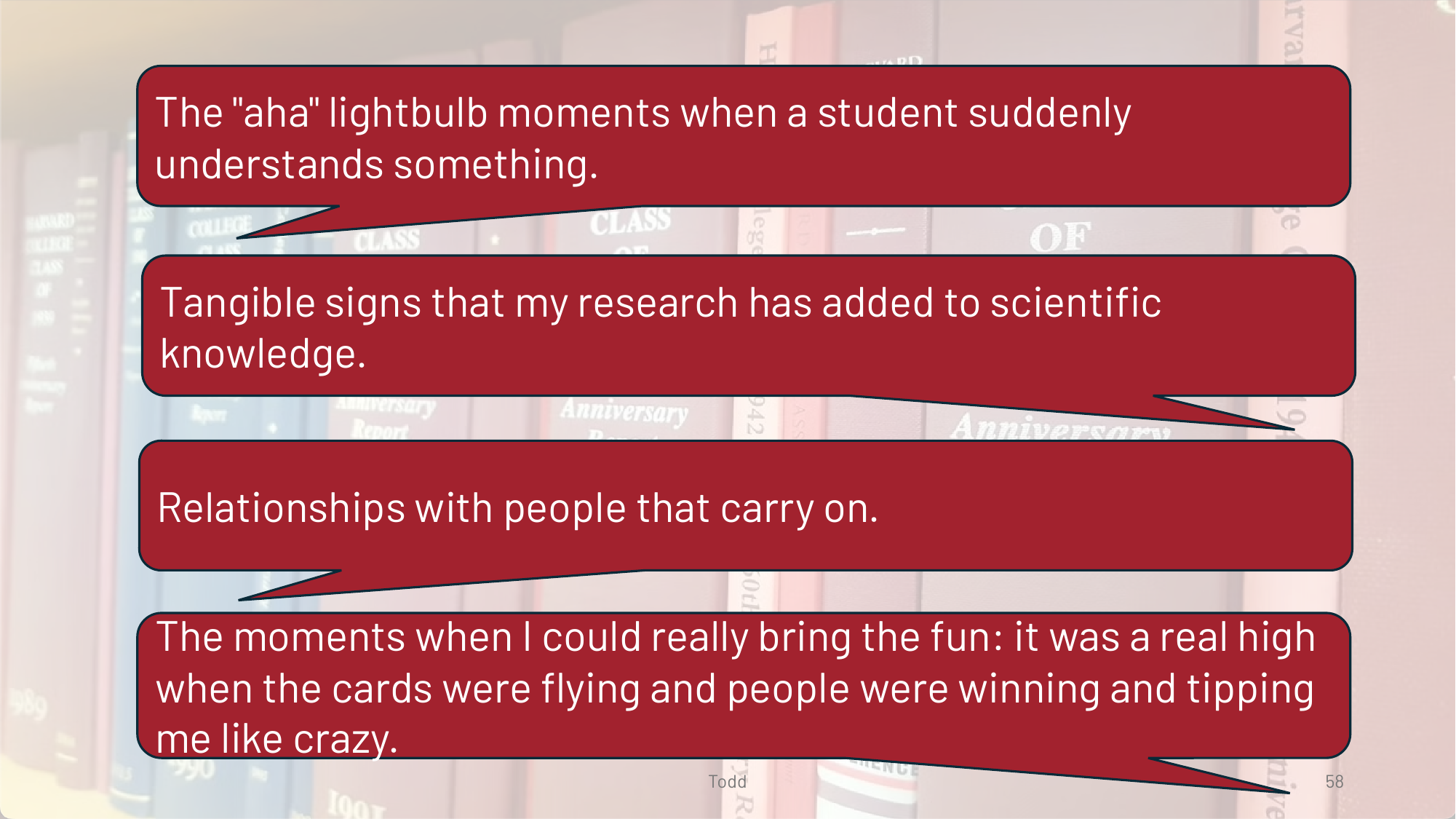

The "aha" lightbulb moments when a student suddenly understands something.
Tangible signs that my research has added to scientific knowledge.
Relationships with people that carry on.
The moments when I could really bring the fun: it was a real high when the cards were flying and people were winning and tipping me like crazy.
Todd
58